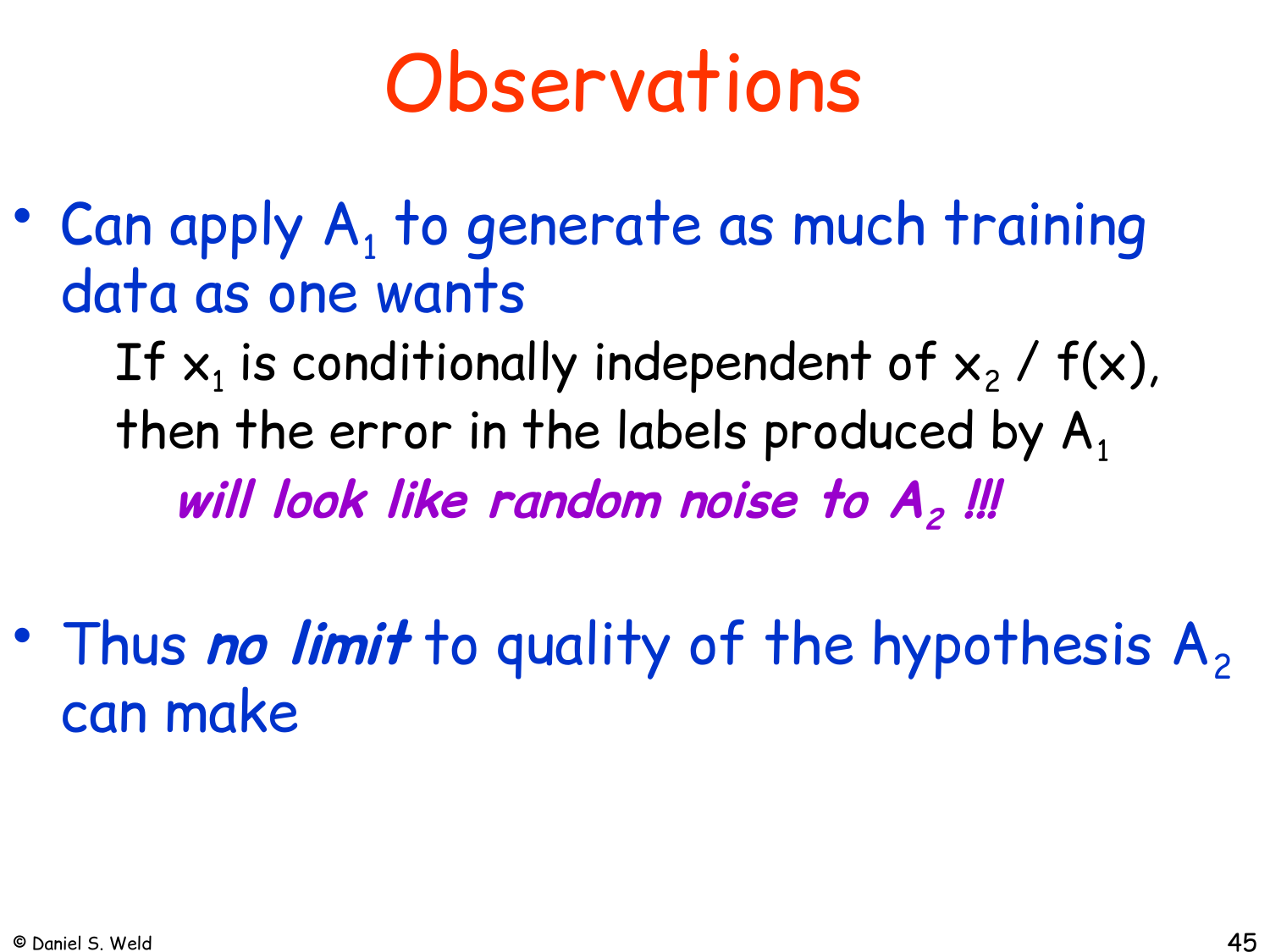

# Observations
Can apply A1 to generate as much training data as one wants
If x1 is conditionally independent of x2 / f(x),
then the error in the labels produced by A1
    will look like random noise to A2 !!!

Thus no limit to quality of the hypothesis A2 can make
45
© Daniel S. Weld